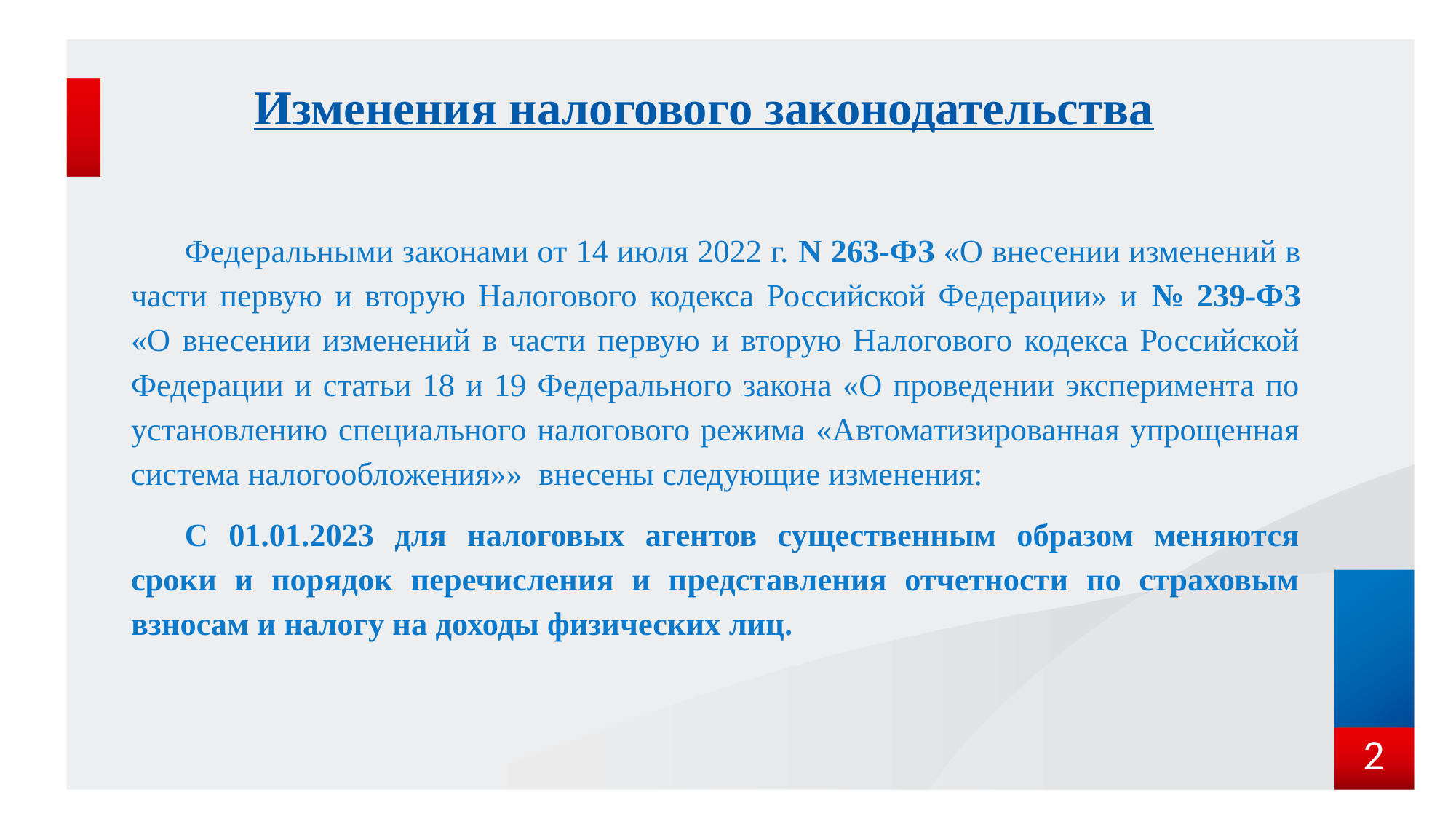

# Изменения налогового законодательства

Федеральными законами от 14 июля 2022 г. N 263-ФЗ «О внесении изменений в части первую и вторую Налогового кодекса Российской Федерации» и № 239-ФЗ «О внесении изменений в части первую и вторую Налогового кодекса Российской Федерации и статьи 18 и 19 Федерального закона «О проведении эксперимента по установлению специального налогового режима «Автоматизированная упрощенная система налогообложения»»  внесены следующие изменения:
С 01.01.2023 для налоговых агентов существенным образом меняются сроки и порядок перечисления и представления отчетности по страховым взносам и налогу на доходы физических лиц.

2